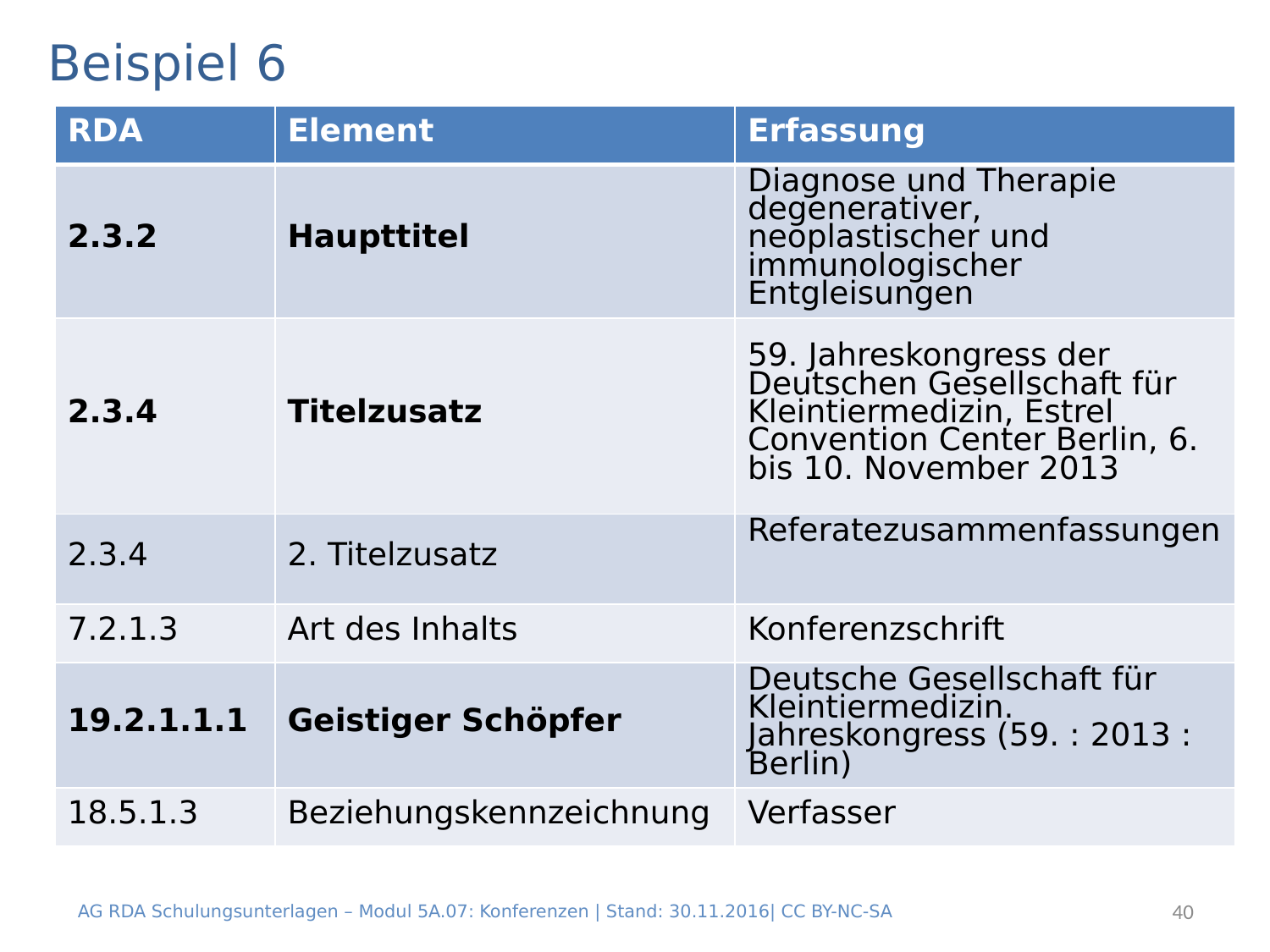

# Beispiel 6
| RDA | Element | Erfassung |
| --- | --- | --- |
| 2.3.2 | Haupttitel | Diagnose und Therapie degenerativer, neoplastischer und immunologischer Entgleisungen |
| 2.3.4 | Titelzusatz | 59. Jahreskongress der Deutschen Gesellschaft für Kleintiermedizin, Estrel Convention Center Berlin, 6. bis 10. November 2013 |
| 2.3.4 | 2. Titelzusatz | Referatezusammenfassungen |
| 7.2.1.3 | Art des Inhalts | Konferenzschrift |
| 19.2.1.1.1 | Geistiger Schöpfer | Deutsche Gesellschaft für Kleintiermedizin. Jahreskongress (59. : 2013 : Berlin) |
| 18.5.1.3 | Beziehungskennzeichnung | Verfasser |
AG RDA Schulungsunterlagen – Modul 5A.07: Konferenzen | Stand: 30.11.2016| CC BY-NC-SA
40